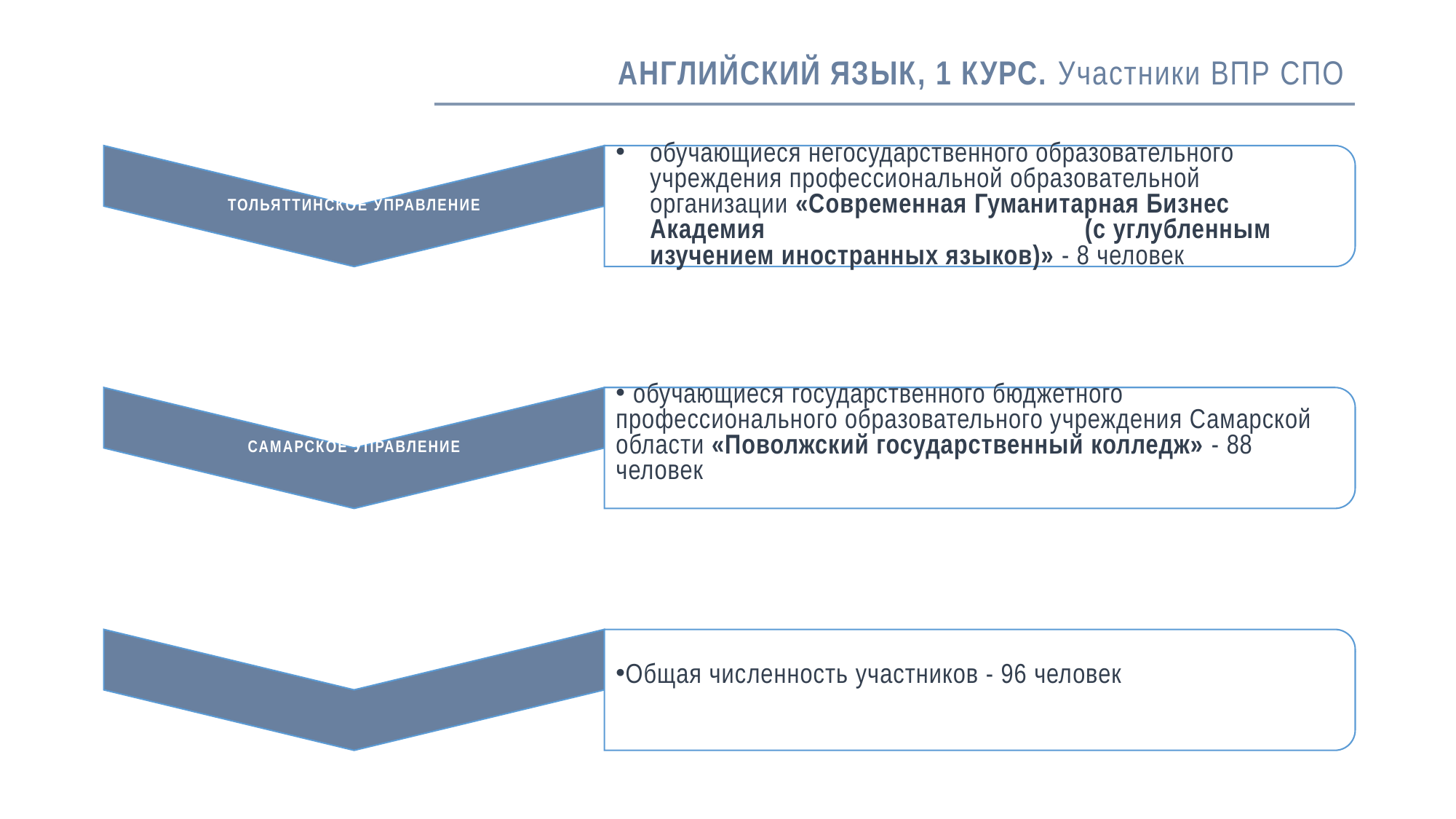

# АНГЛИЙСКИЙ ЯЗЫК, 1 КУРС. Участники ВПР СПО
ТОЛЬЯТТИНСКОЕ УПРАВЛЕНИЕ
САМАРСКОЕ УПРАВЛЕНИЕ
 обучающиеся государственного бюджетного профессионального образовательного учреждения Самарской области «Поволжский государственный колледж» - 88 человек
Общая численность участников - 96 человек
обучающиеся негосударственного образовательного учреждения профессиональной образовательной организации «Современная Гуманитарная Бизнес Академия                                              (с углубленным изучением иностранных языков)» - 8 человек